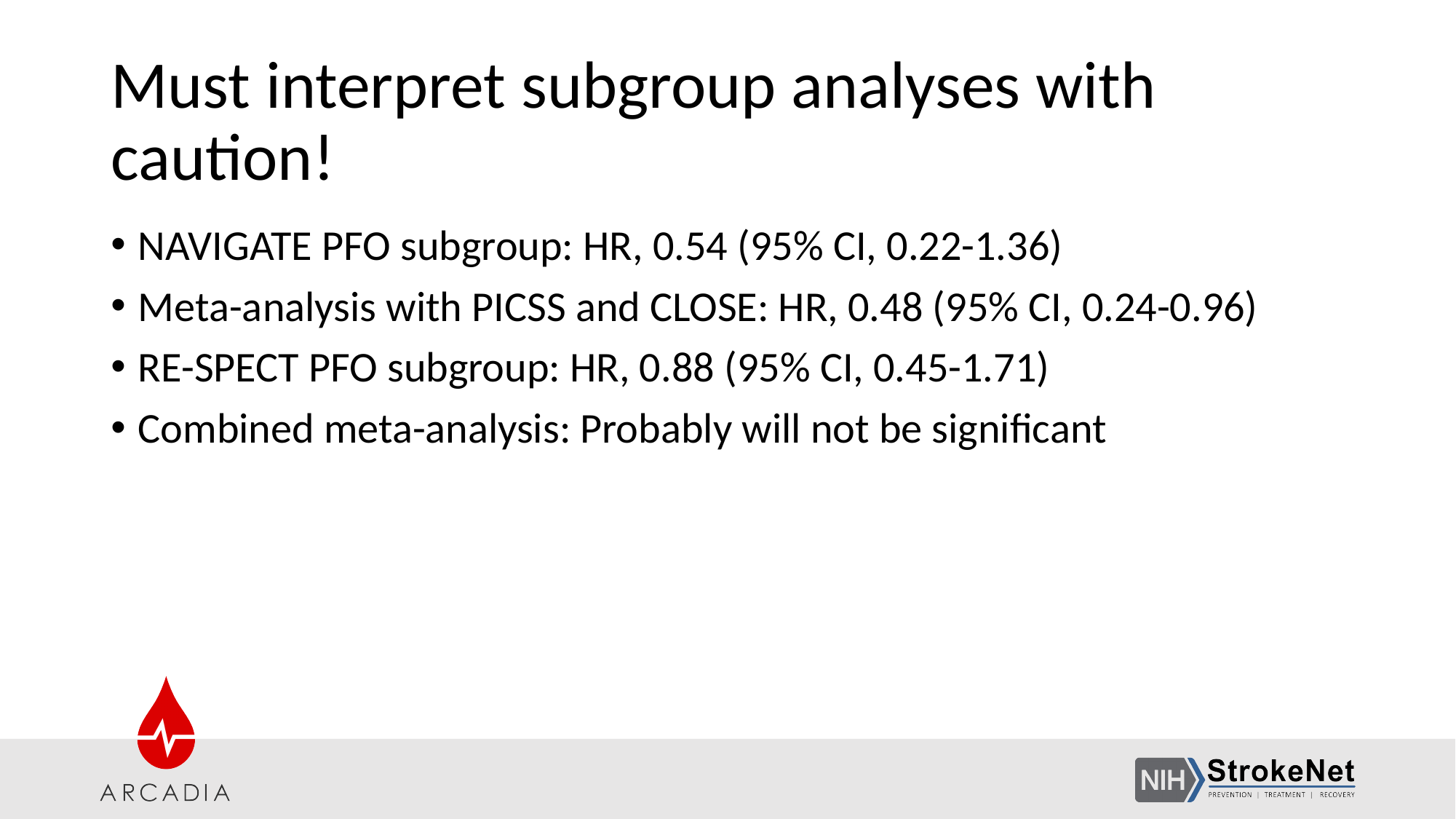

# Must interpret subgroup analyses with caution!
NAVIGATE PFO subgroup: HR, 0.54 (95% CI, 0.22-1.36)
Meta-analysis with PICSS and CLOSE: HR, 0.48 (95% CI, 0.24-0.96)
RE-SPECT PFO subgroup: HR, 0.88 (95% CI, 0.45-1.71)
Combined meta-analysis: Probably will not be significant